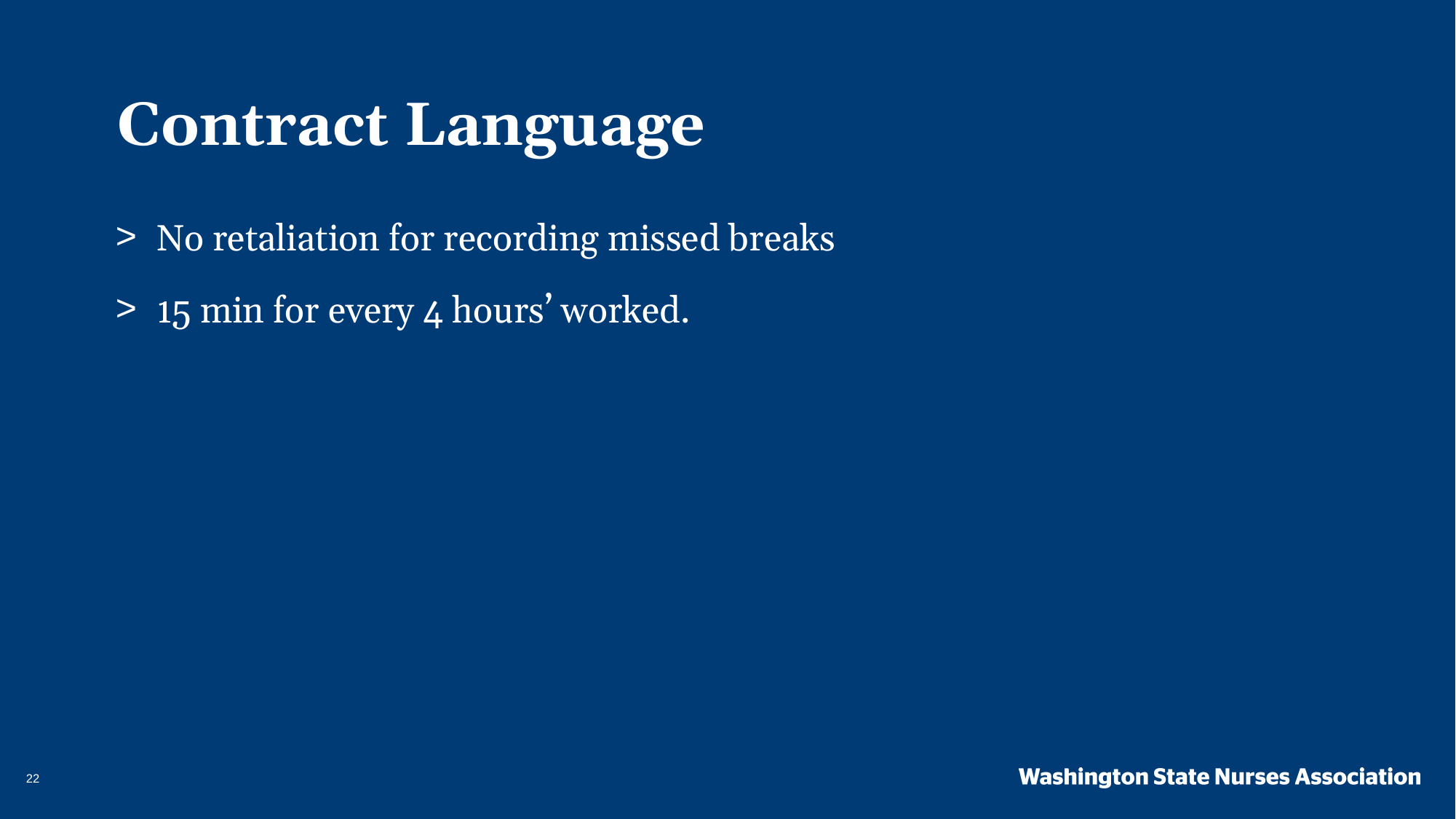

Contract Language
No retaliation for recording missed breaks
15 min for every 4 hours’ worked.